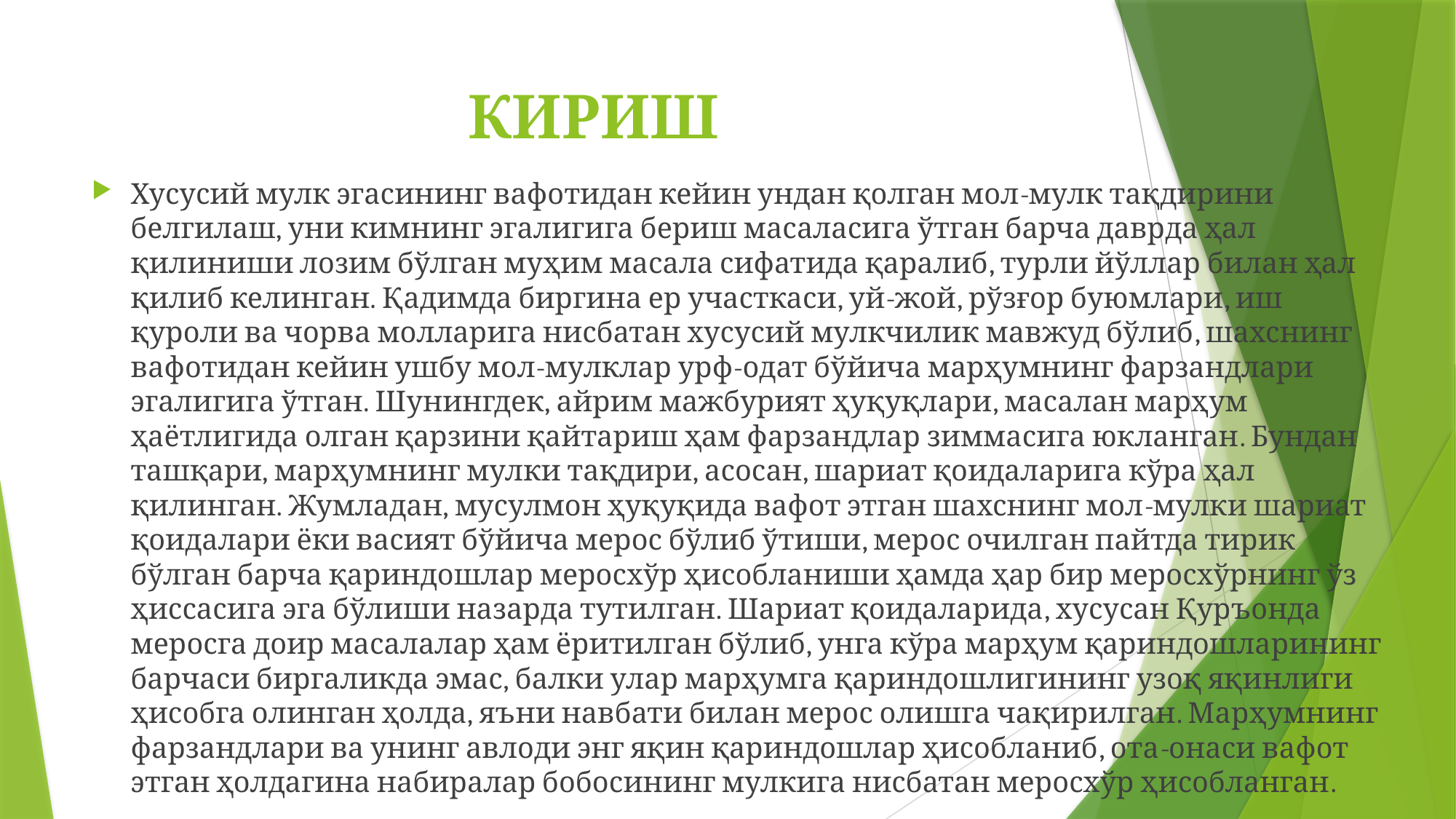

# КИРИШ
Хусусий мулк эгасининг вафотидан кейин ундан қолган мол-мулк тақдирини белгилаш, уни кимнинг эгалигига бериш масаласига ўтган барча даврда ҳал қилиниши лозим бўлган муҳим масала сифатида қаралиб, турли йўллар билан ҳал қилиб келинган. Қадимда биргина ер участкаси, уй-жой, рўзғор буюмлари, иш қуроли ва чорва молларига нисбатан хусусий мулкчилик мавжуд бўлиб, шахснинг вафотидан кейин ушбу мол-мулклар урф-одат бўйича марҳумнинг фарзандлари эгалигига ўтган. Шунингдек, айрим мажбурият ҳуқуқлари, масалан марҳум ҳаётлигида олган қарзини қайтариш ҳам фарзандлар зиммасига юкланган. Бундан ташқари, марҳумнинг мулки тақдири, асосан, шариат қоидаларига кўра ҳал қилинган. Жумладан, мусулмон ҳуқуқида вафот этган шахснинг мол-мулки шариат қоидалари ёки васият бўйича мерос бўлиб ўтиши, мерос очилган пайтда тирик бўлган барча қариндошлар меросхўр ҳисобланиши ҳамда ҳар бир меросхўрнинг ўз ҳиссасига эга бўлиши назарда тутилган. Шариат қоидаларида, хусусан Қуръонда меросга доир масалалар ҳам ёритилган бўлиб, унга кўра марҳум қариндошларининг барчаси биргаликда эмас, балки улар марҳумга қариндошлигининг узоқ яқинлиги ҳисобга олинган ҳолда, яъни навбати билан мерос олишга чақирилган. Марҳумнинг фарзандлари ва унинг авлоди энг яқин қариндошлар ҳисобланиб, ота-онаси вафот этган ҳолдагина набиралар бобосининг мулкига нисбатан меросхўр ҳисобланган.